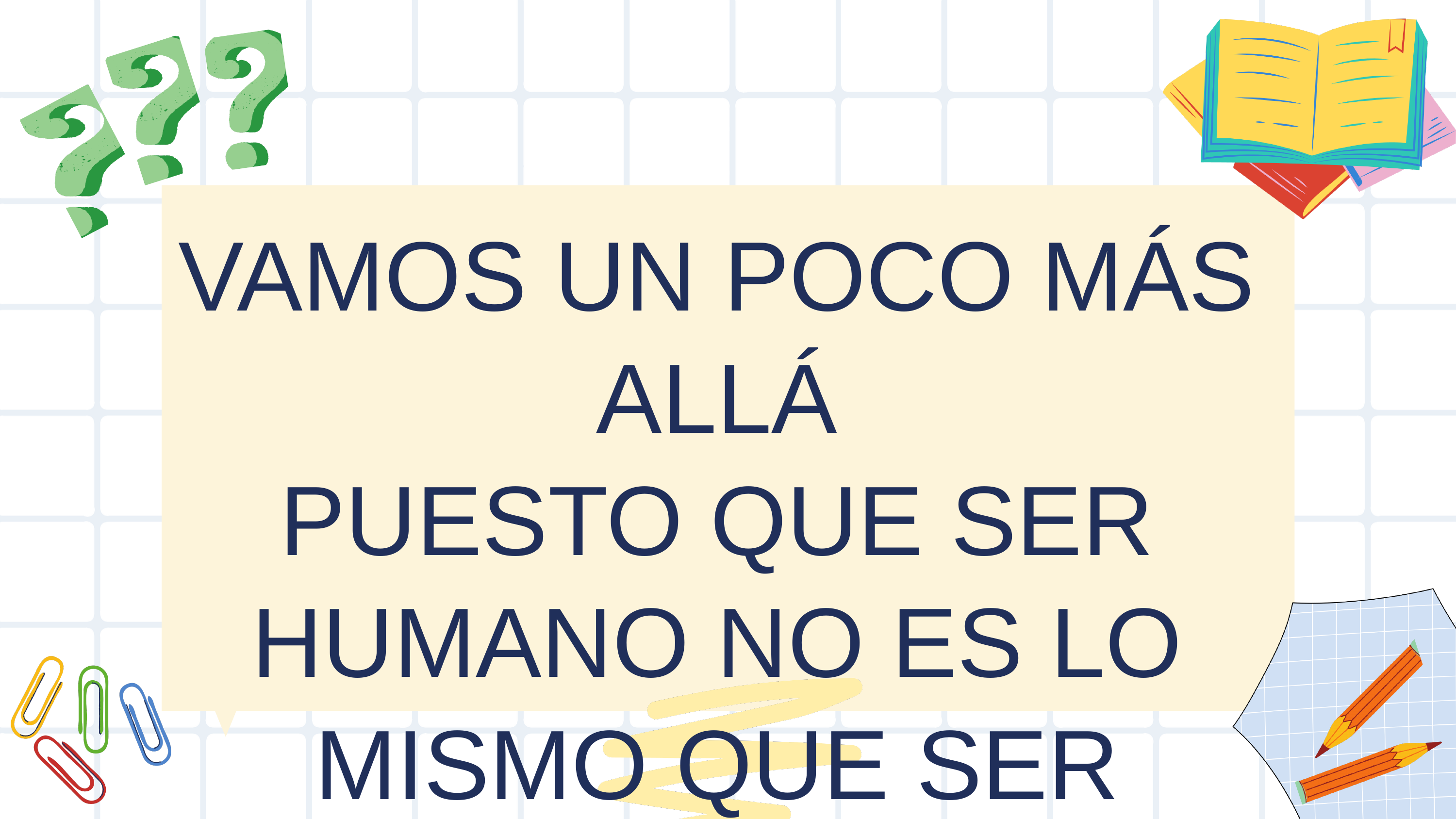

VAMOS UN POCO MÁS ALLÁ
PUESTO QUE SER HUMANO NO ES LO MISMO QUE SER PERSONA HUMANA